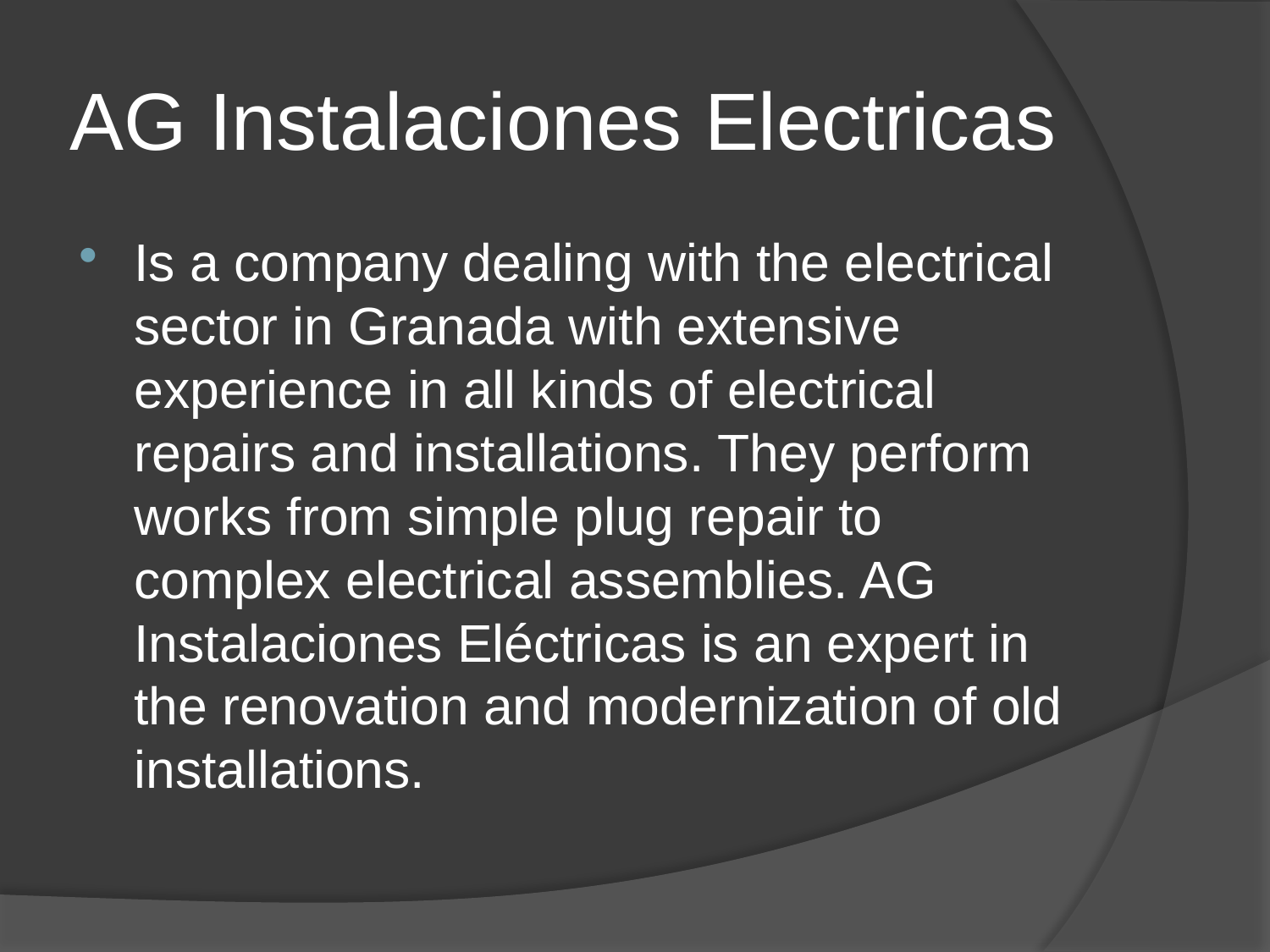

# AG Instalaciones Electricas
Is a company dealing with the electrical sector in Granada with extensive experience in all kinds of electrical repairs and installations. They perform works from simple plug repair to complex electrical assemblies. AG Instalaciones Eléctricas is an expert in the renovation and modernization of old installations.